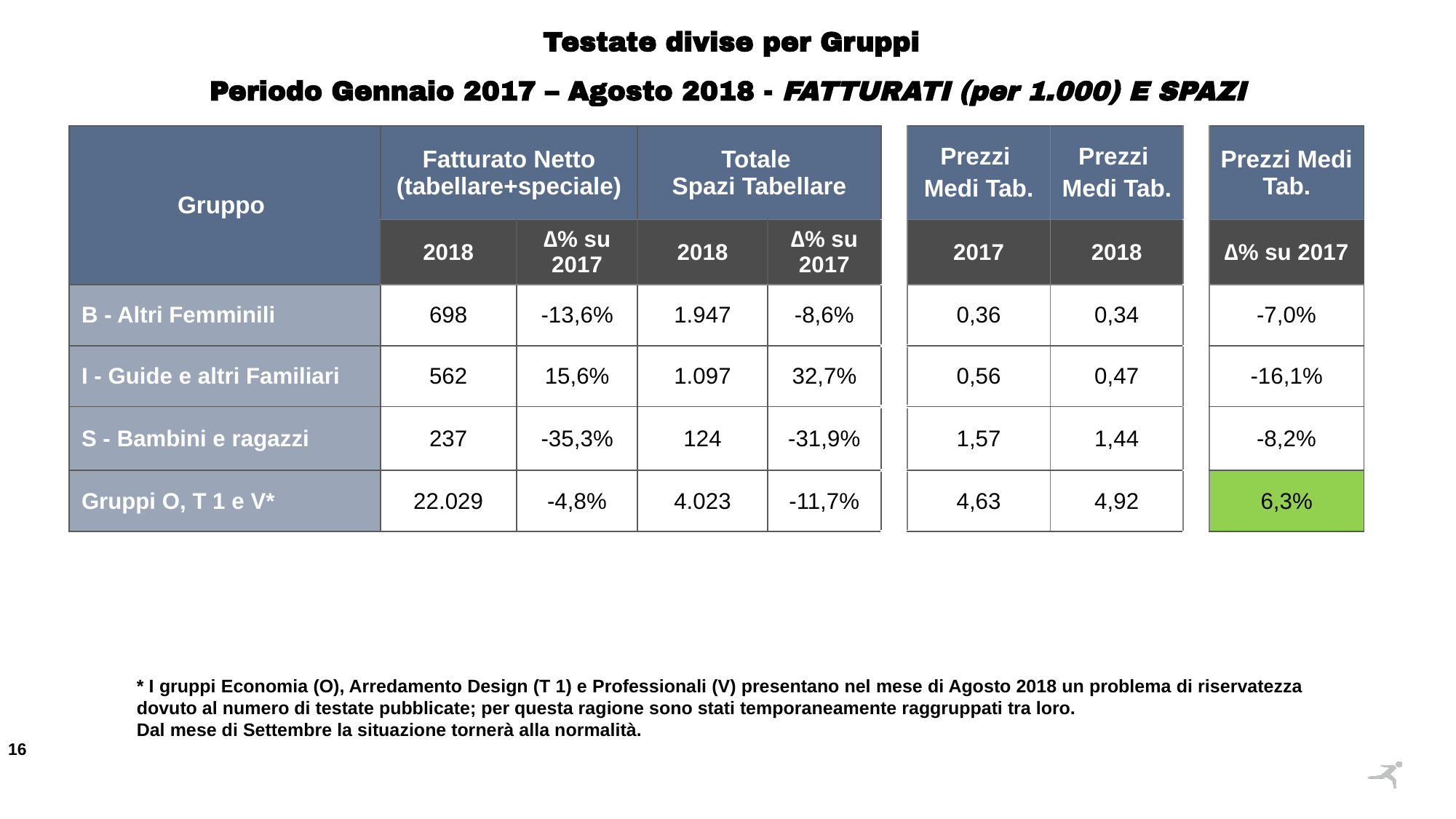

Testate divise per Gruppi
Periodo Gennaio 2017 – Agosto 2018 - FATTURATI (per 1.000) E SPAZI
| Gruppo | Fatturato Netto (tabellare+speciale) |  | Totale Spazi Tabellare |  |  | Prezzi Medi Tab. | Prezzi Medi Tab. |  | Prezzi Medi Tab. |
| --- | --- | --- | --- | --- | --- | --- | --- | --- | --- |
|  | 2018 | ∆% su 2017 | 2018 | ∆% su 2017 |  | 2017 | 2018 |  | ∆% su 2017 |
| B - Altri Femminili | 698 | -13,6% | 1.947 | -8,6% |  | 0,36 | 0,34 |  | -7,0% |
| I - Guide e altri Familiari | 562 | 15,6% | 1.097 | 32,7% |  | 0,56 | 0,47 |  | -16,1% |
| S - Bambini e ragazzi | 237 | -35,3% | 124 | -31,9% |  | 1,57 | 1,44 |  | -8,2% |
| Gruppi O, T 1 e V\* | 22.029 | -4,8% | 4.023 | -11,7% |  | 4,63 | 4,92 |  | 6,3% |
* I gruppi Economia (O), Arredamento Design (T 1) e Professionali (V) presentano nel mese di Agosto 2018 un problema di riservatezza  dovuto al numero di testate pubblicate; per questa ragione sono stati temporaneamente raggruppati tra loro.
Dal mese di Settembre la situazione tornerà alla normalità.